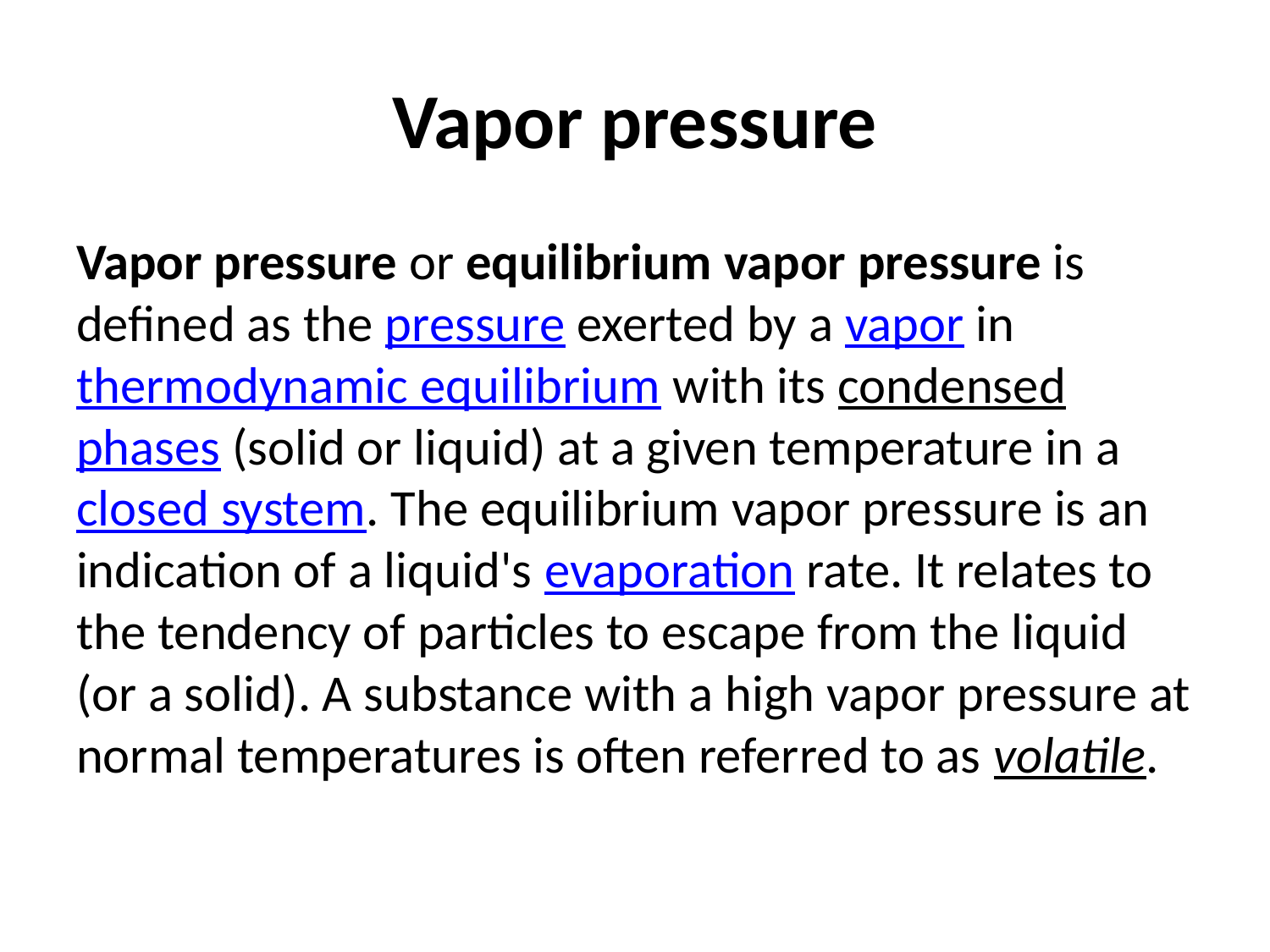

# Vapor pressure
Vapor pressure or equilibrium vapor pressure is defined as the pressure exerted by a vapor in thermodynamic equilibrium with its condensed phases (solid or liquid) at a given temperature in a closed system. The equilibrium vapor pressure is an indication of a liquid's evaporation rate. It relates to the tendency of particles to escape from the liquid (or a solid). A substance with a high vapor pressure at normal temperatures is often referred to as volatile.